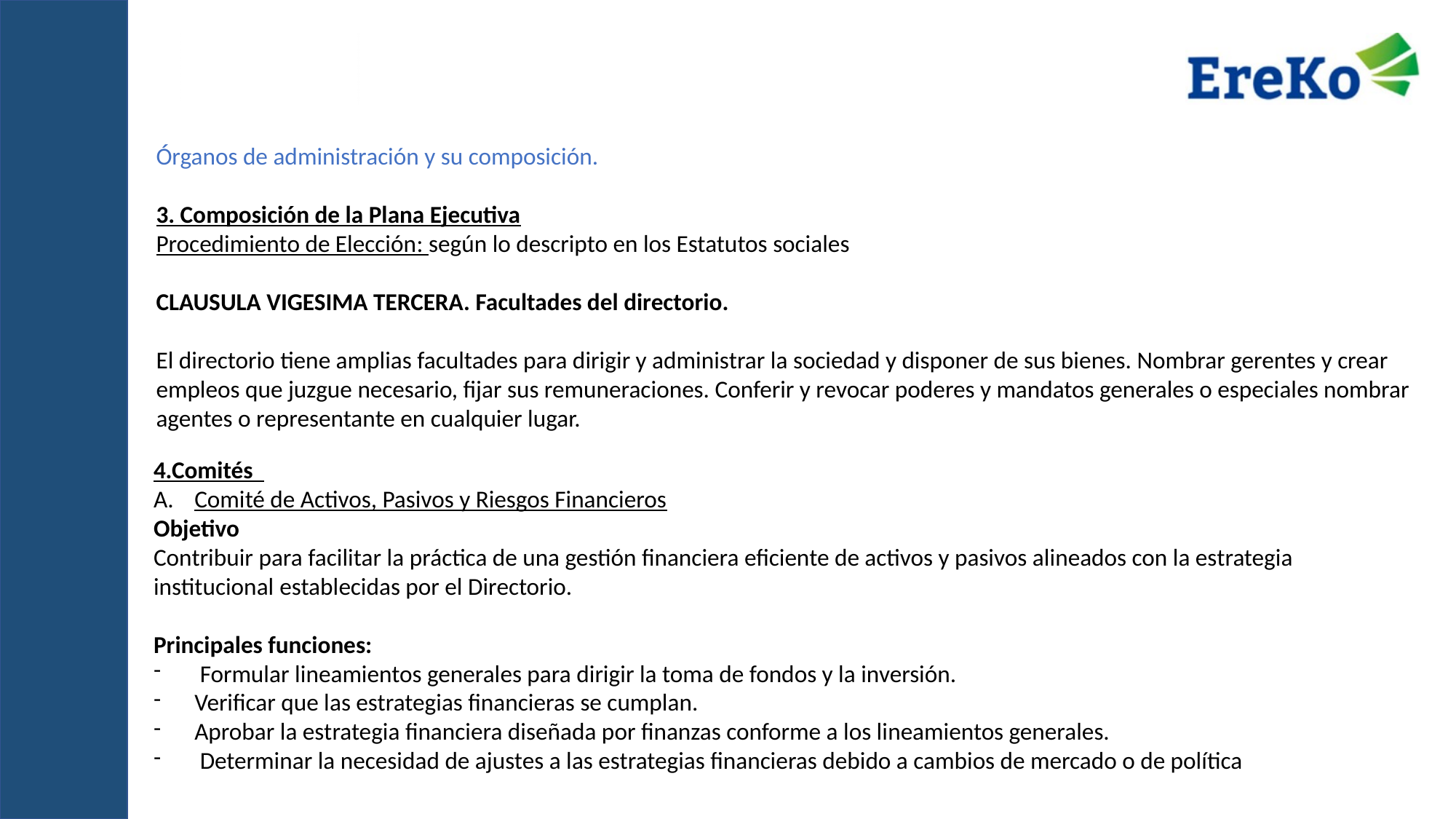

Órganos de administración y su composición.

3. Composición de la Plana Ejecutiva
Procedimiento de Elección: según lo descripto en los Estatutos sociales

CLAUSULA VIGESIMA TERCERA. Facultades del directorio.

El directorio tiene amplias facultades para dirigir y administrar la sociedad y disponer de sus bienes. Nombrar gerentes y crear empleos que juzgue necesario, fijar sus remuneraciones. Conferir y revocar poderes y mandatos generales o especiales nombrar agentes o representante en cualquier lugar.
4.Comités
Comité de Activos, Pasivos y Riesgos Financieros
Objetivo
Contribuir para facilitar la práctica de una gestión financiera eficiente de activos y pasivos alineados con la estrategia institucional establecidas por el Directorio.

Principales funciones:
 Formular lineamientos generales para dirigir la toma de fondos y la inversión.
Verificar que las estrategias financieras se cumplan.
Aprobar la estrategia financiera diseñada por finanzas conforme a los lineamientos generales.
 Determinar la necesidad de ajustes a las estrategias financieras debido a cambios de mercado o de política